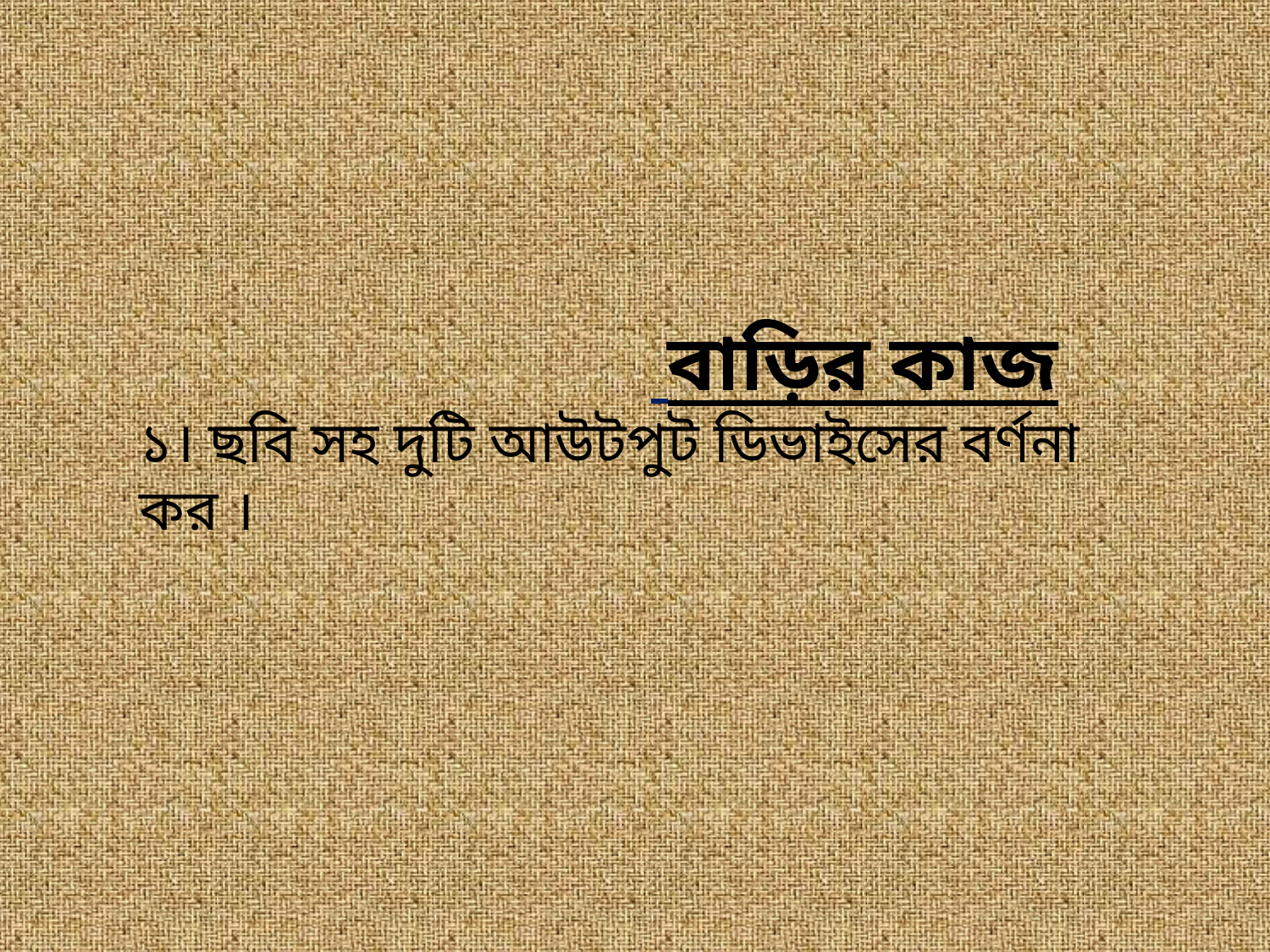

বাড়ির কাজ
১। ছবি সহ দুটি আউটপুট ডিভাইসের বর্ণনা কর ।